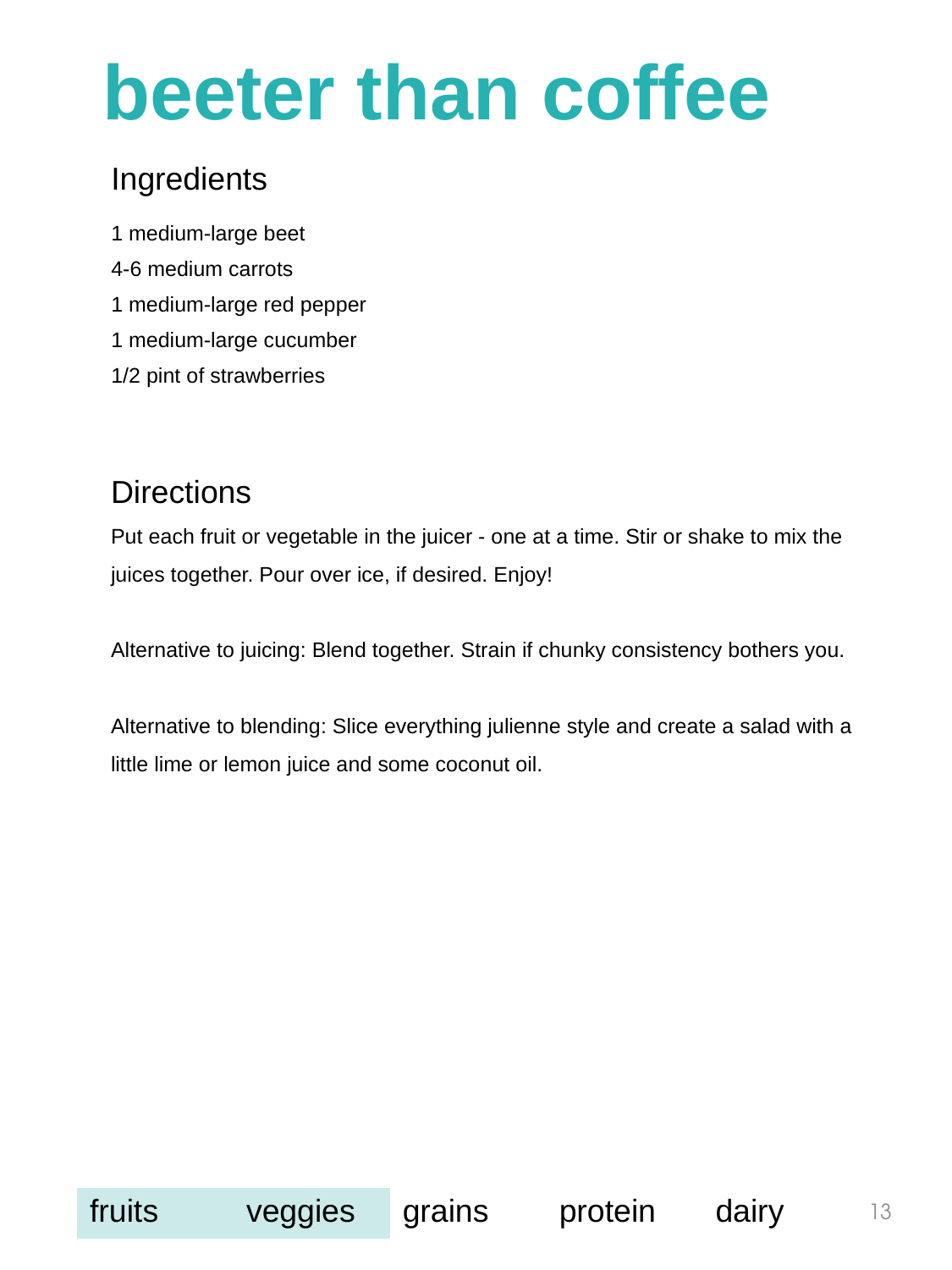

beeter than coffee

| Ingredients |  |
| --- | --- |
| 1 medium-large beet 4-6 medium carrots 1 medium-large red pepper 1 medium-large cucumber 1/2 pint of strawberries |  |
Directions
Put each fruit or vegetable in the juicer - one at a time. Stir or shake to mix the juices together. Pour over ice, if desired. Enjoy!
Alternative to juicing: Blend together. Strain if chunky consistency bothers you.
Alternative to blending: Slice everything julienne style and create a salad with a little lime or lemon juice and some coconut oil.

13
| fruits | veggies | grains | protein | dairy |
| --- | --- | --- | --- | --- |
grilled tofu